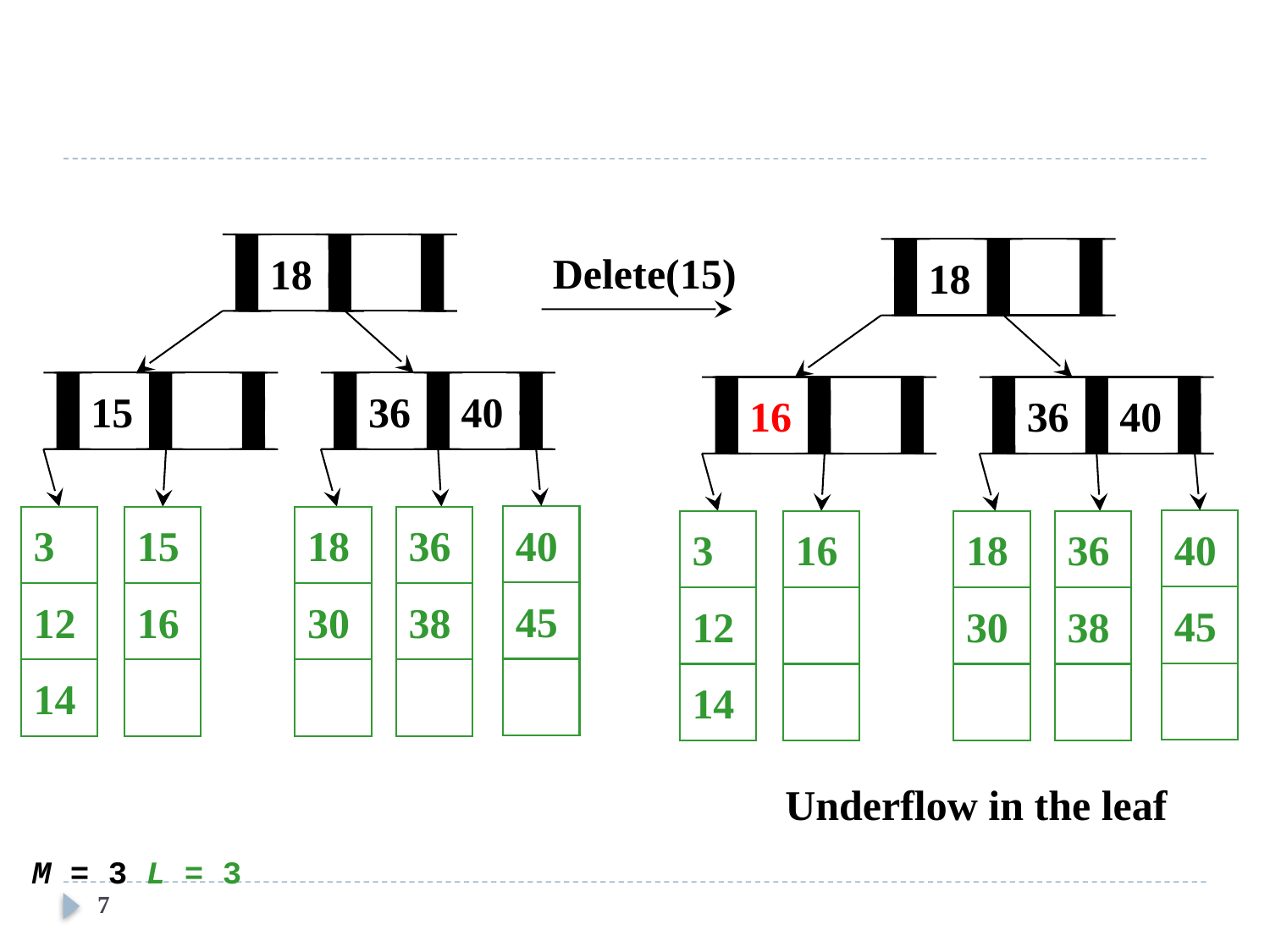

18

18

16

36

40

40
3
16
18
36
45
12

30
38

14

Underflow in the leaf
Delete(15)

15

36

40

40
3
15
18
36
45
12
16
30
38

14

M = 3 L = 3
7